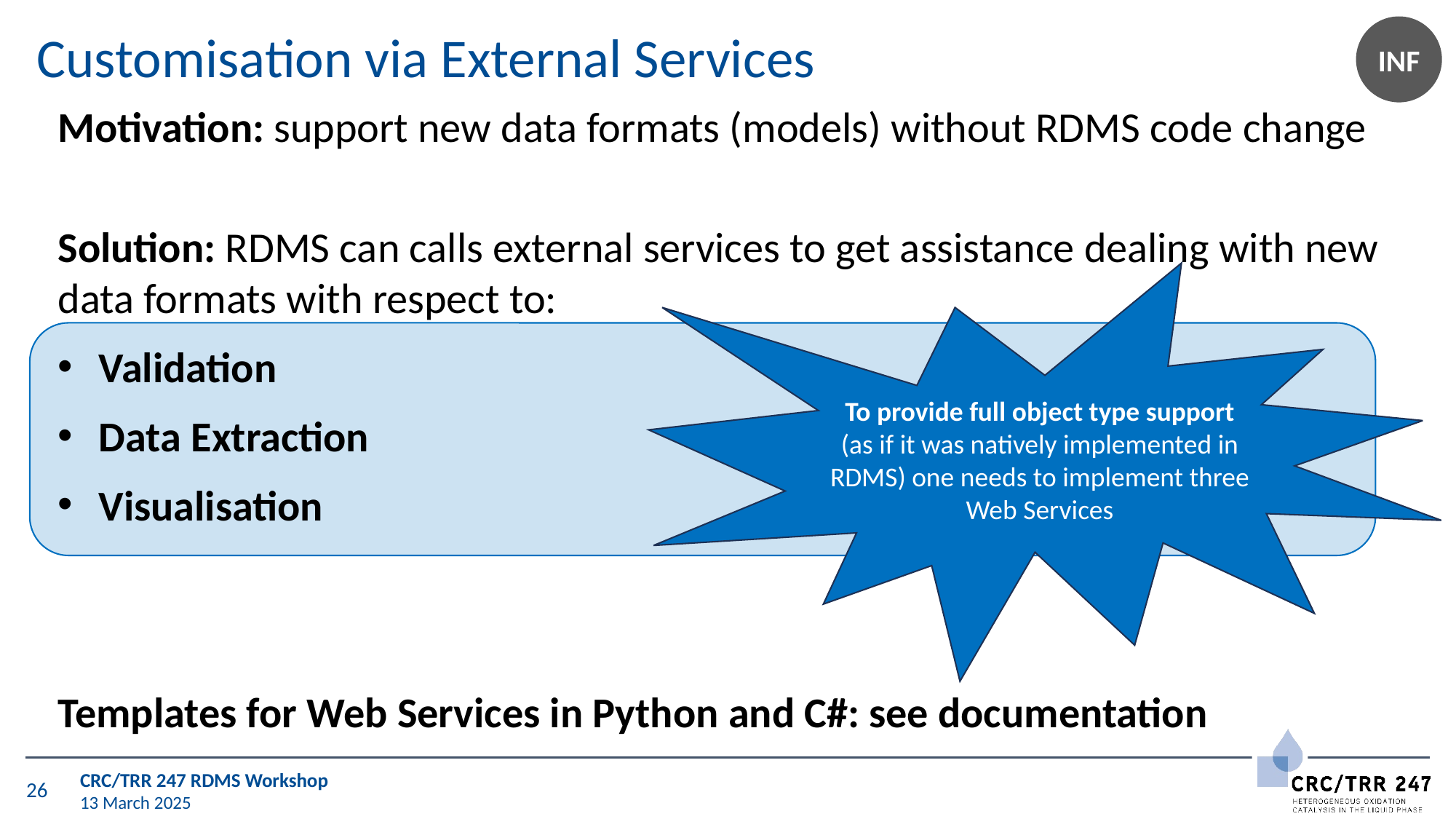

# Customisation via External Services
Motivation: support new data formats (models) without RDMS code change

Solution: RDMS can calls external services to get assistance dealing with new data formats with respect to:
Validation
Data Extraction
Visualisation

Templates for Web Services in Python and C#: see documentation

To provide full object type support (as if it was natively implemented in RDMS) one needs to implement three Web Services